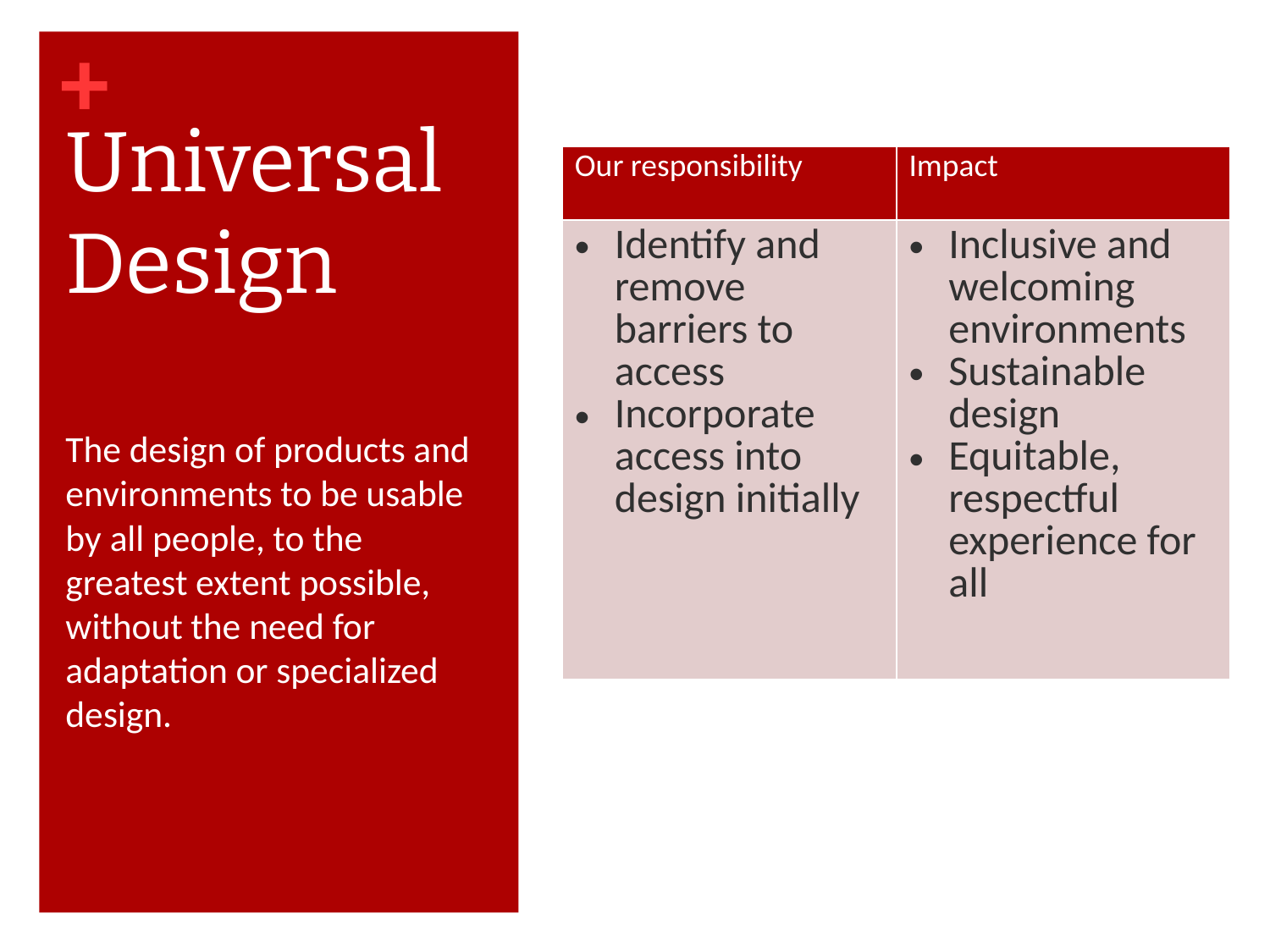

| Our responsibility | Impact |
| --- | --- |
| Identify and remove barriers to access Incorporate access into design initially | Inclusive and welcoming environments Sustainable design Equitable, respectful experience for all |
# Universal Design
The design of products and environments to be usable by all people, to the greatest extent possible, without the need for adaptation or specialized design.